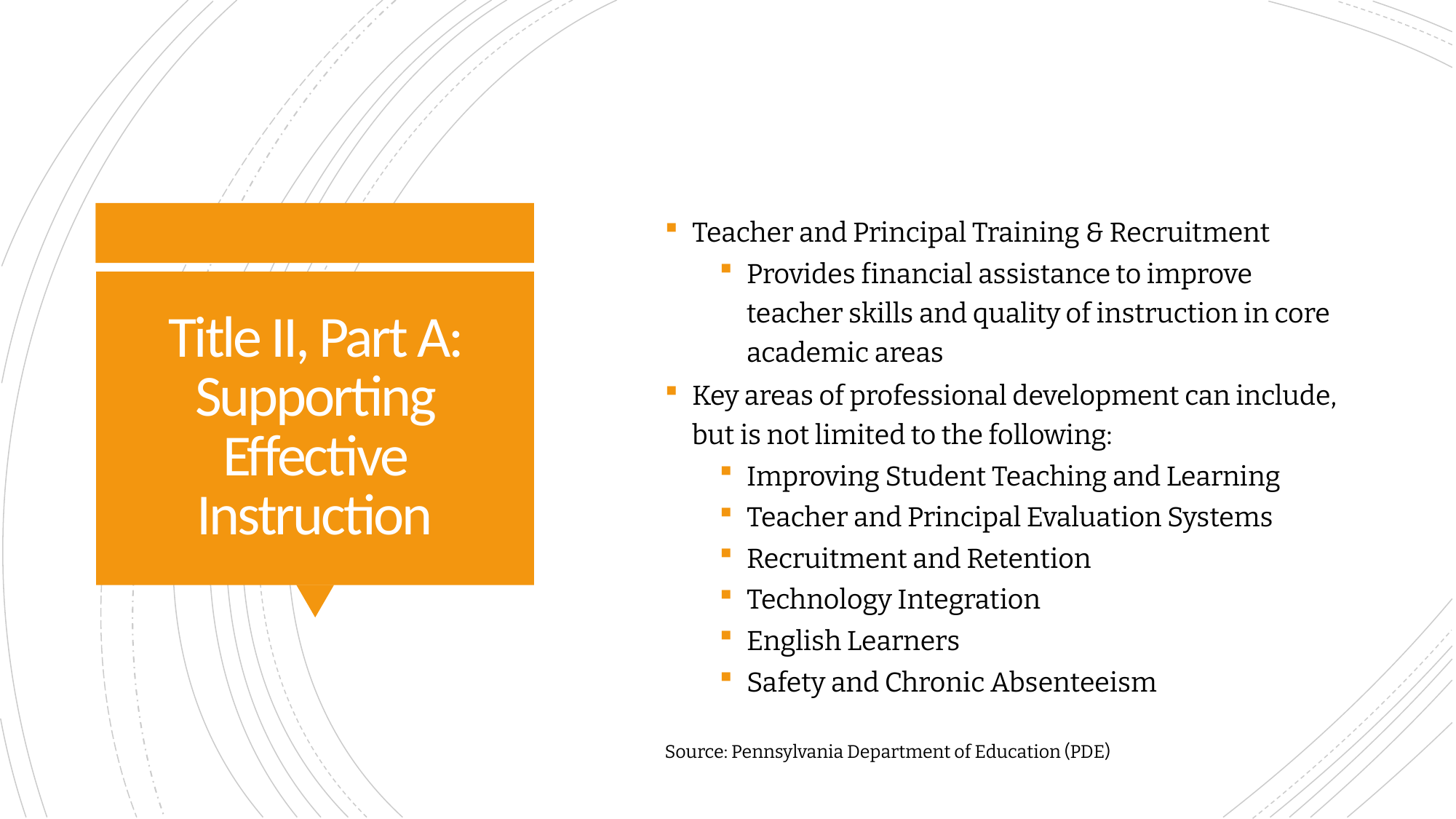

Teacher and Principal Training & Recruitment
Provides financial assistance to improve teacher skills and quality of instruction in core academic areas
Key areas of professional development can include, but is not limited to the following:
Improving Student Teaching and Learning
Teacher and Principal Evaluation Systems
Recruitment and Retention
Technology Integration
English Learners
Safety and Chronic Absenteeism

Source: Pennsylvania Department of Education (PDE)

# Title II, Part A: Supporting Effective Instruction